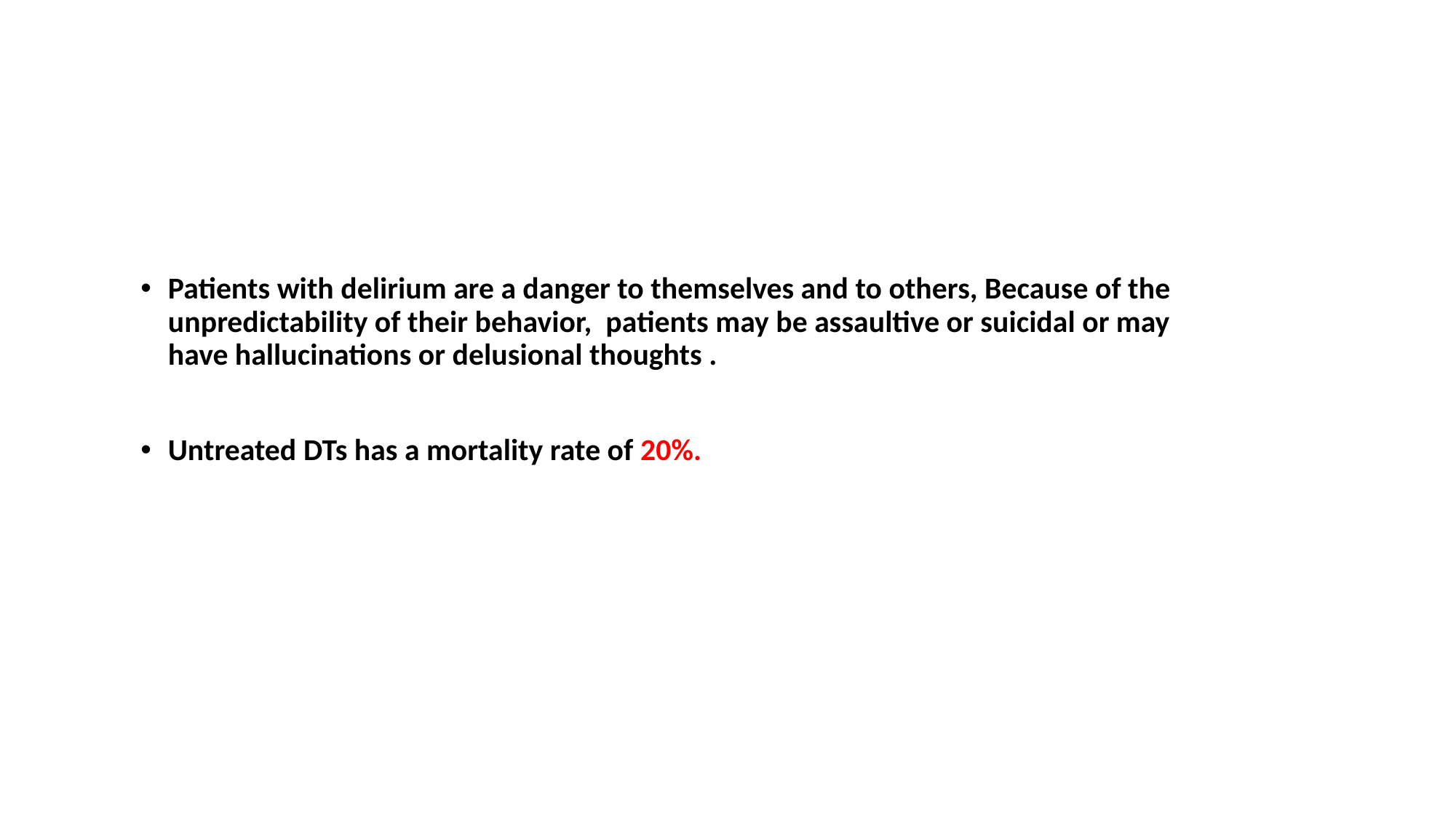

Patients with delirium are a danger to themselves and to others, Because of the unpredictability of their behavior,  patients may be assaultive or suicidal or may have hallucinations or delusional thoughts .

Untreated DTs has a mortality rate of 20%.